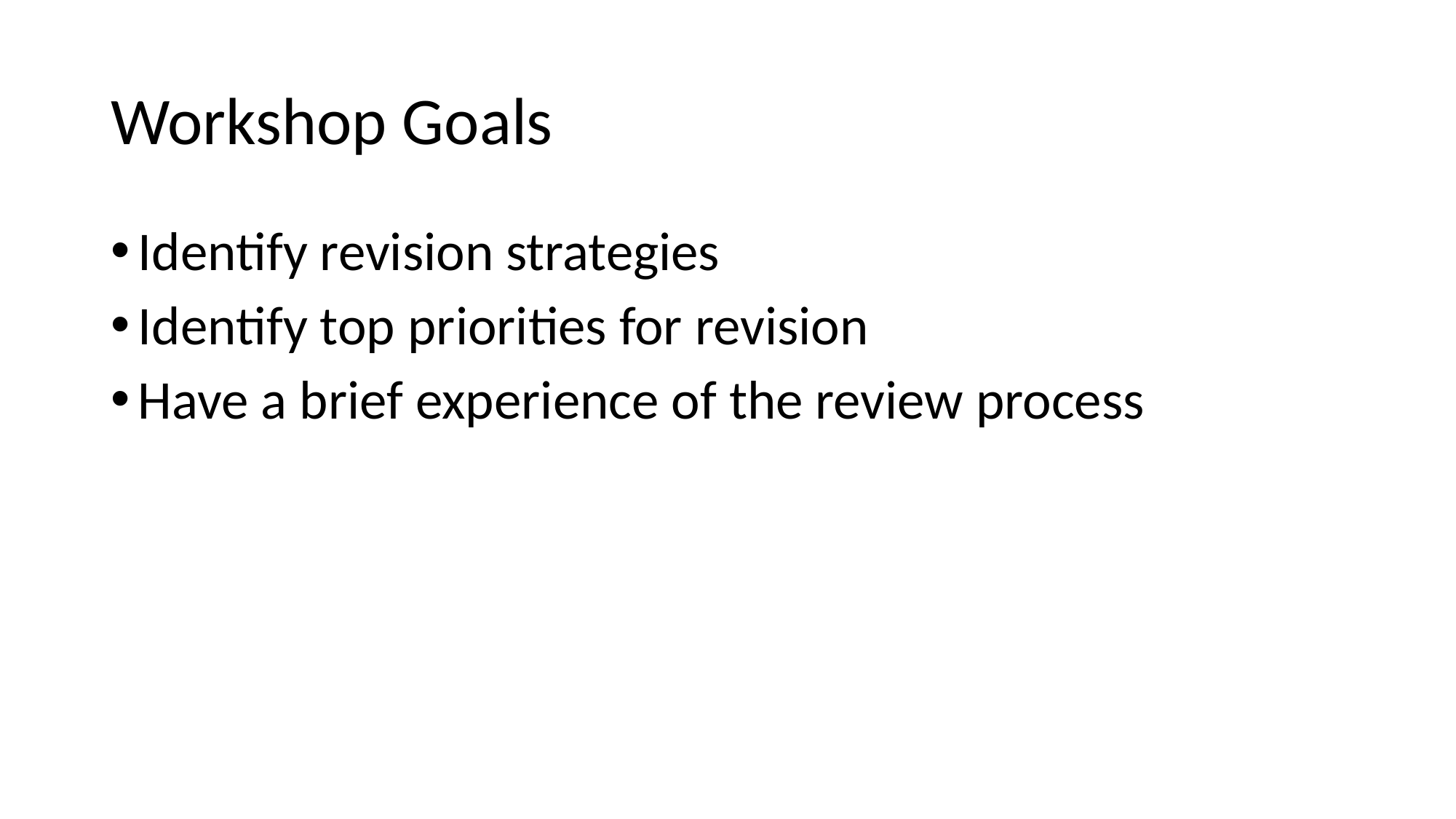

# Workshop Goals
Identify revision strategies
Identify top priorities for revision
Have a brief experience of the review process